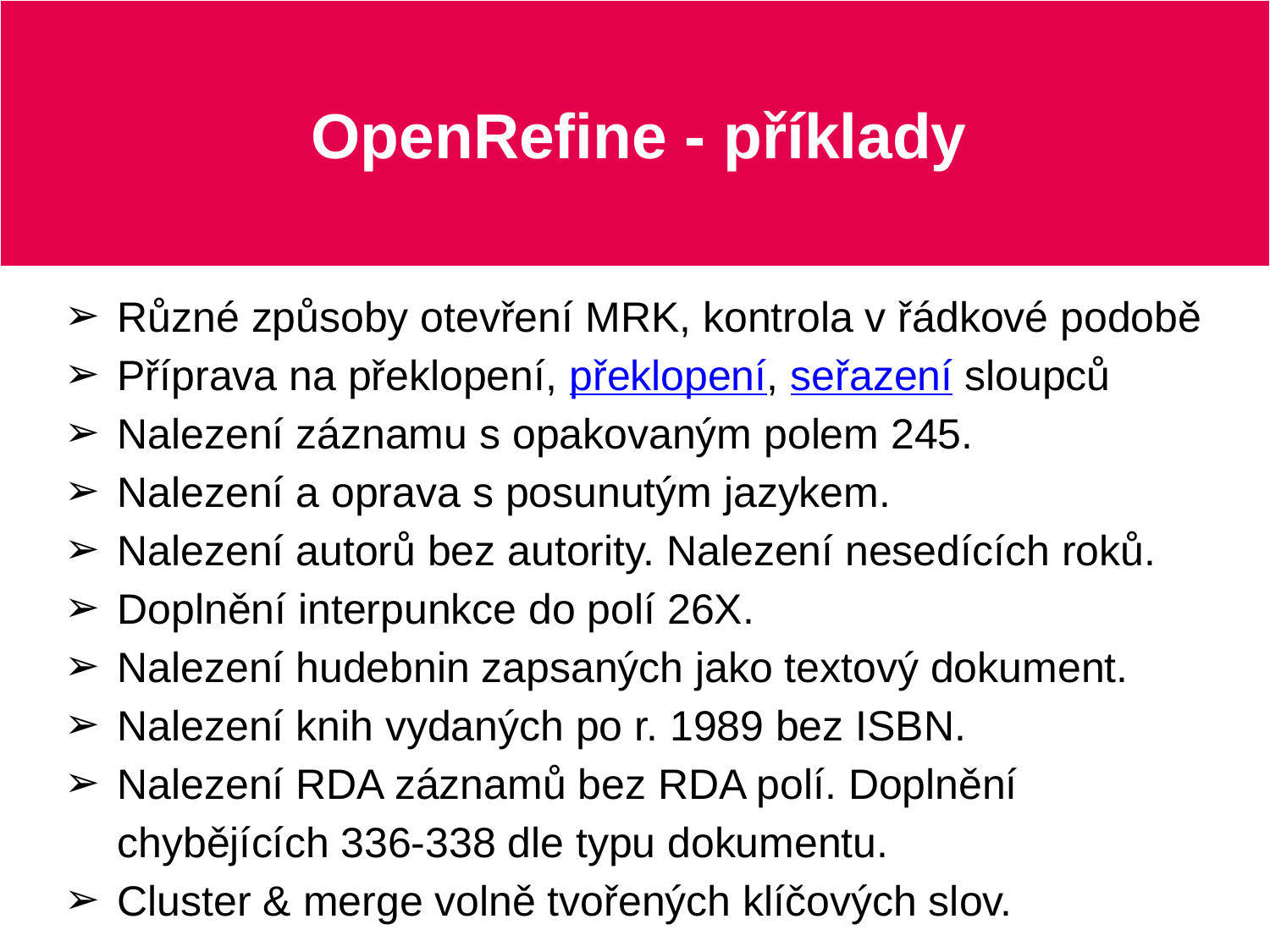

# OpenRefine - příklady
Různé způsoby otevření MRK, kontrola v řádkové podobě
Příprava na překlopení, překlopení, seřazení sloupců
Nalezení záznamu s opakovaným polem 245.
Nalezení a oprava s posunutým jazykem.
Nalezení autorů bez autority. Nalezení nesedících roků.
Doplnění interpunkce do polí 26X.
Nalezení hudebnin zapsaných jako textový dokument.
Nalezení knih vydaných po r. 1989 bez ISBN.
Nalezení RDA záznamů bez RDA polí. Doplnění chybějících 336-338 dle typu dokumentu.
Cluster & merge volně tvořených klíčových slov.